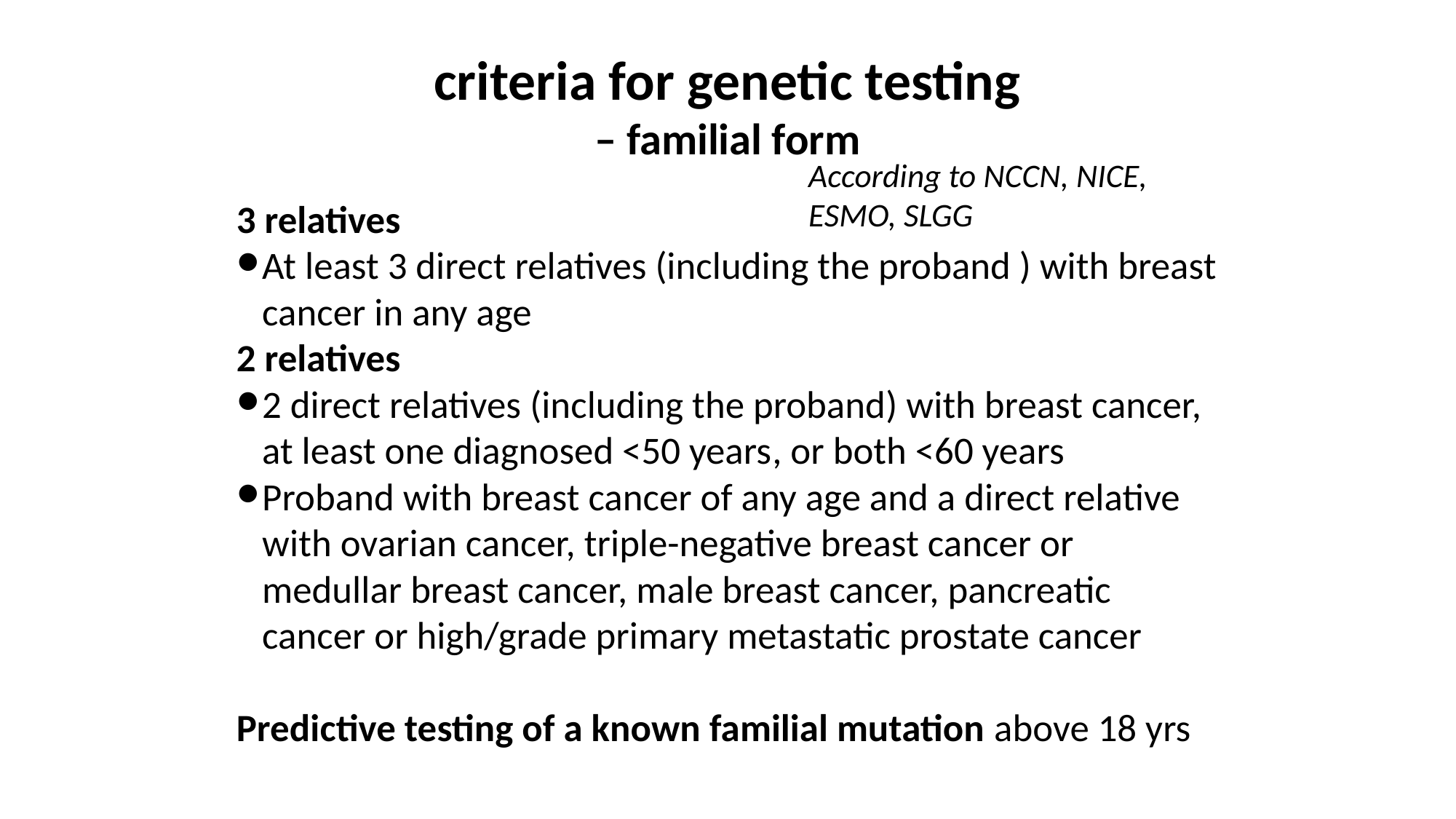

criteria for genetic testing
– familial form
According to NCCN, NICE, ESMO, SLGG
3 relatives
At least 3 direct relatives (including the proband ) with breast cancer in any age
2 relatives
2 direct relatives (including the proband) with breast cancer, at least one diagnosed ˂50 years, or both ˂60 years
Proband with breast cancer of any age and a direct relative with ovarian cancer, triple-negative breast cancer or medullar breast cancer, male breast cancer, pancreatic cancer or high/grade primary metastatic prostate cancer
Predictive testing of a known familial mutation above 18 yrs